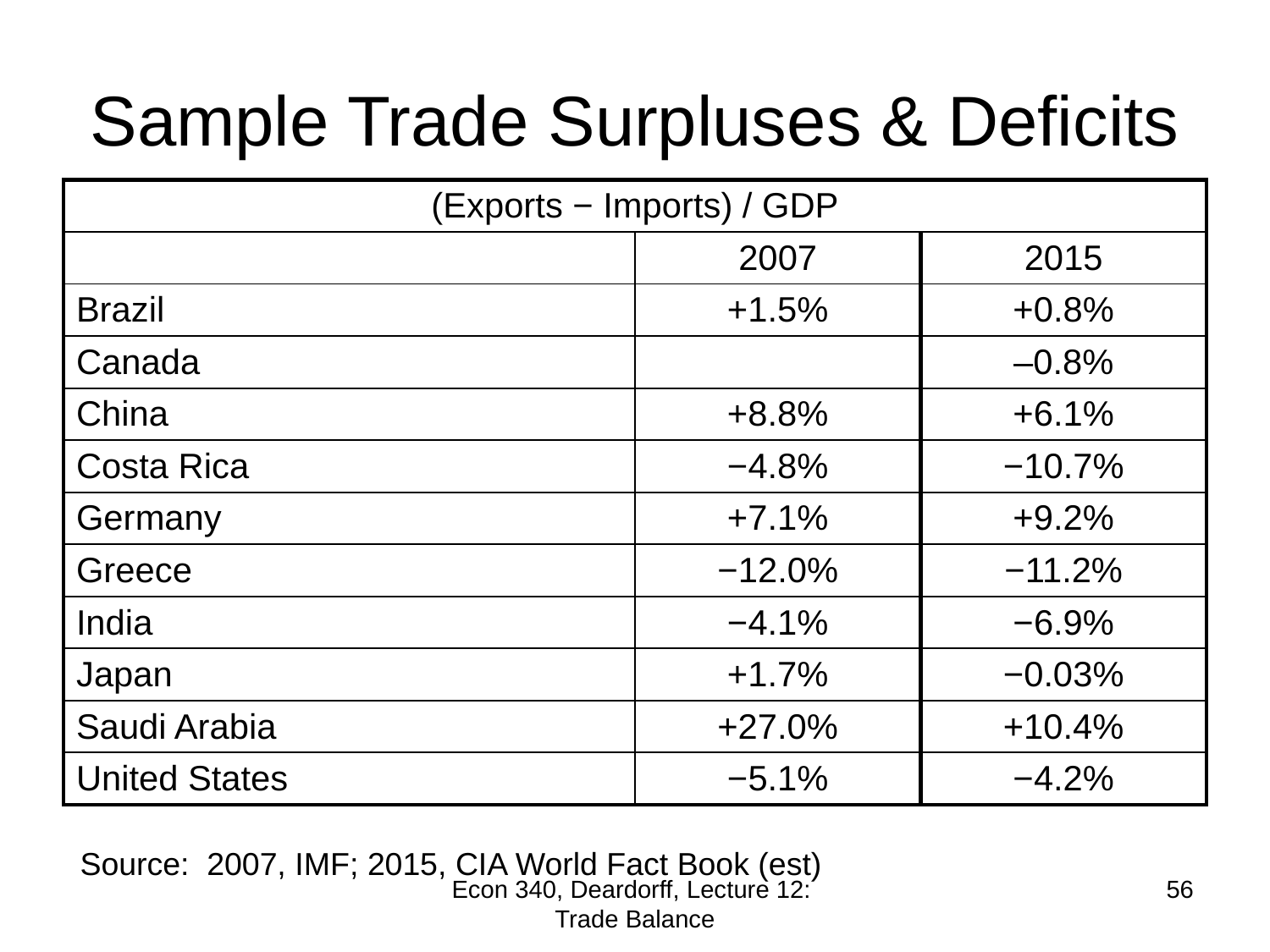

# Sample Trade Surpluses & Deficits
| (Exports − Imports) / GDP |  |  |
| --- | --- | --- |
|  | 2007 | 2015 |
| Brazil | +1.5% | +0.8% |
| Canada |  | –0.8% |
| China | +8.8% | +6.1% |
| Costa Rica | −4.8% | −10.7% |
| Germany | +7.1% | +9.2% |
| Greece | −12.0% | −11.2% |
| India | −4.1% | −6.9% |
| Japan | +1.7% | −0.03% |
| Saudi Arabia | +27.0% | +10.4% |
| United States | −5.1% | −4.2% |
Source:  2007, IMF; 2015, CIA World Fact Book (est)
Econ 340, Deardorff, Lecture 12:  Trade Balance
56